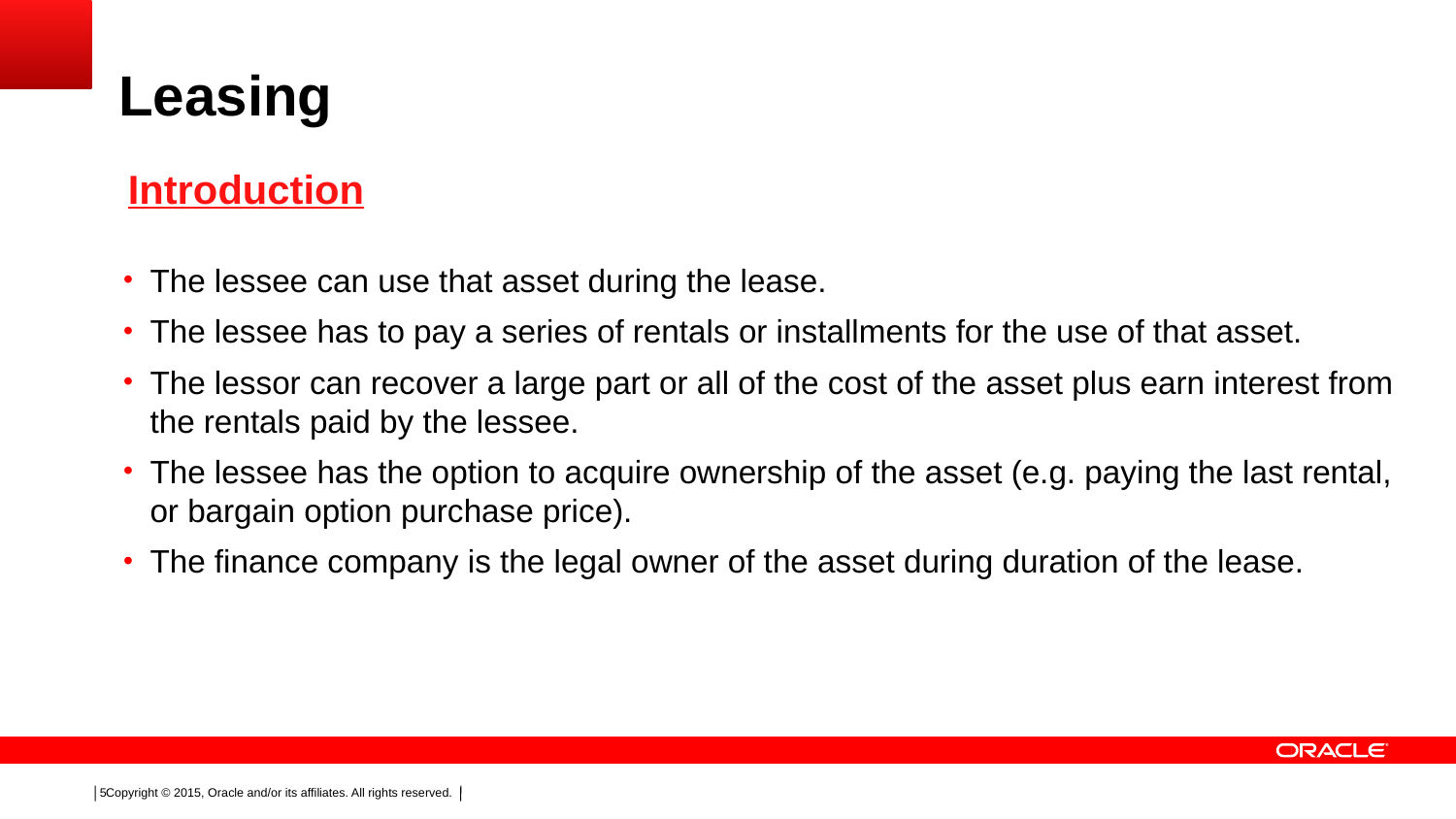

Leasing
Introduction
The lessee can use that asset during the lease.
The lessee has to pay a series of rentals or installments for the use of that asset.
The lessor can recover a large part or all of the cost of the asset plus earn interest from the rentals paid by the lessee.
The lessee has the option to acquire ownership of the asset (e.g. paying the last rental, or bargain option purchase price).
The finance company is the legal owner of the asset during duration of the lease.